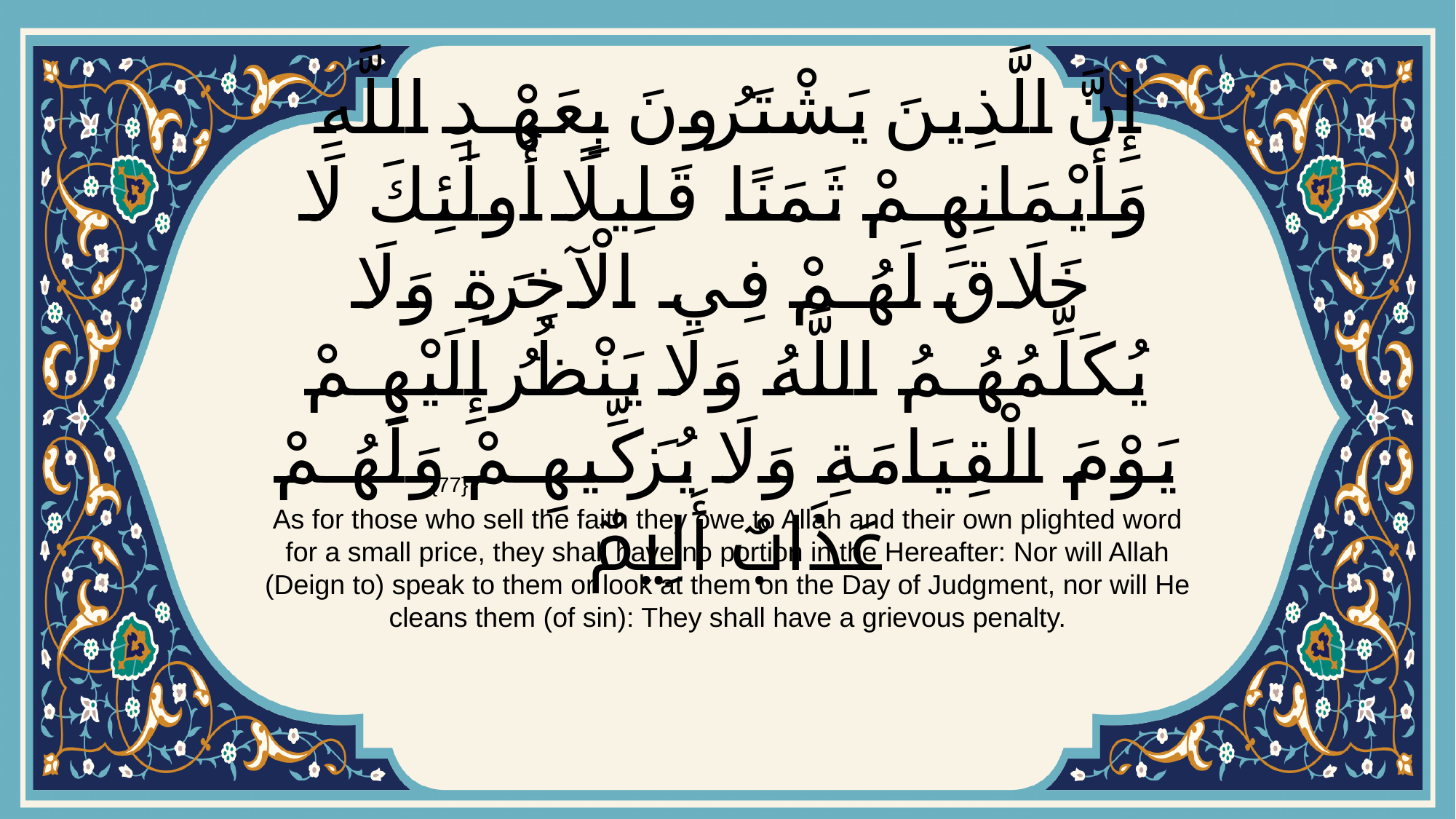

# إِنَّ الَّذِينَ يَشْتَرُونَ بِعَهْدِ اللَّهِ وَأَيْمَانِهِمْ ثَمَنًا قَلِيلًا أُولَٰئِكَ لَا خَلَاقَ لَهُمْ فِي الْآخِرَةِ وَلَا يُكَلِّمُهُمُ اللَّهُ وَلَا يَنْظُرُ إِلَيْهِمْ يَوْمَ الْقِيَامَةِ وَلَا يُزَكِّيهِمْ وَلَهُمْ عَذَابٌ أَلِيمٌ
{77}
As for those who sell the faith they owe to Allah and their own plighted word for a small price, they shall have no portion in the Hereafter: Nor will Allah (Deign to) speak to them or look at them on the Day of Judgment, nor will He cleans them (of sin): They shall have a grievous penalty.